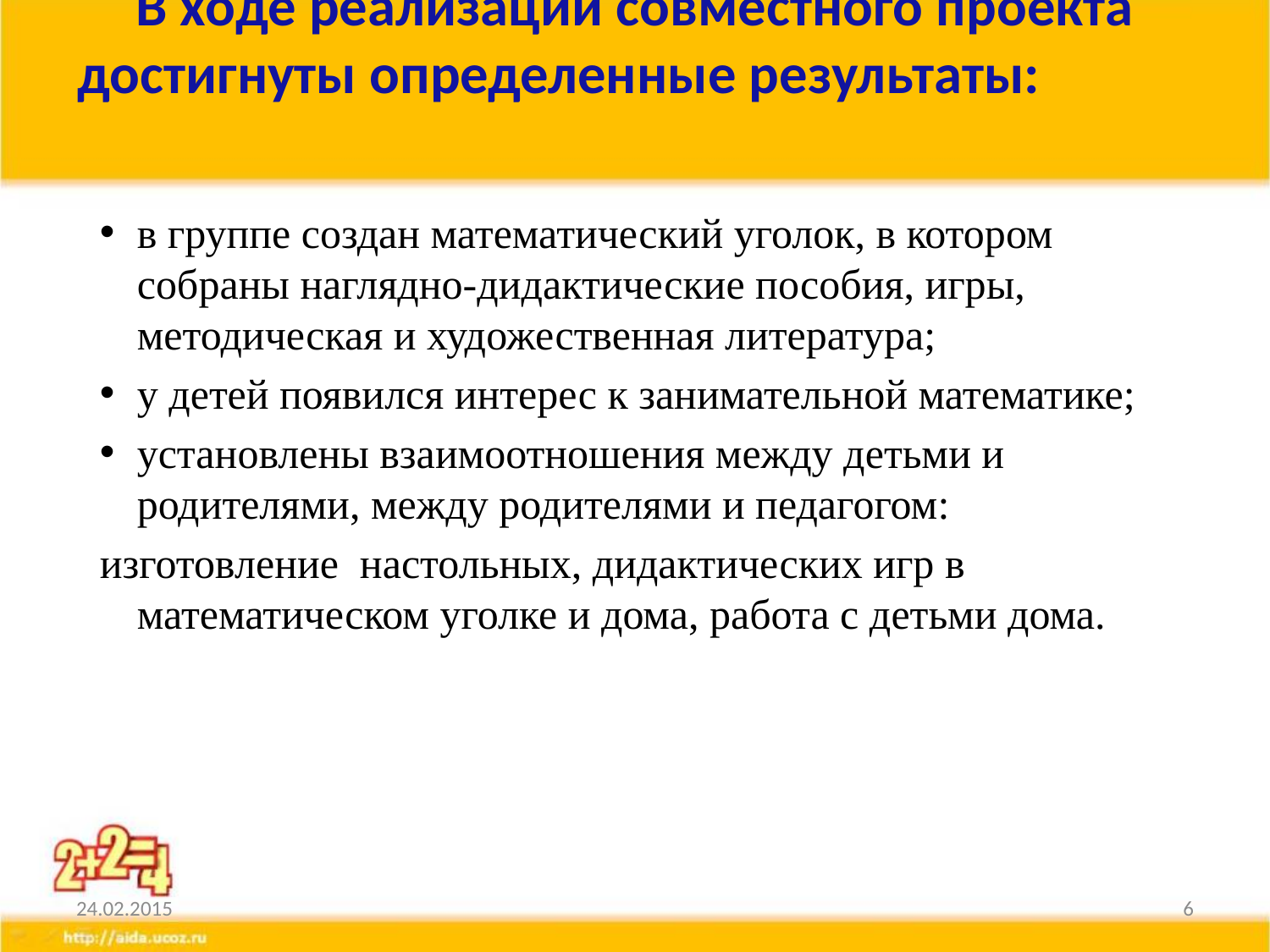

# В ходе реализации совместного проекта достигнуты определенные результаты:

в группе создан математический уголок, в котором собраны наглядно-дидактические пособия, игры, методическая и художественная литература;
у детей появился интерес к занимательной математике;
установлены взаимоотношения между детьми и родителями, между родителями и педагогом:
изготовление  настольных, дидактических игр в математическом уголке и дома, работа с детьми дома.

24.02.2015
6